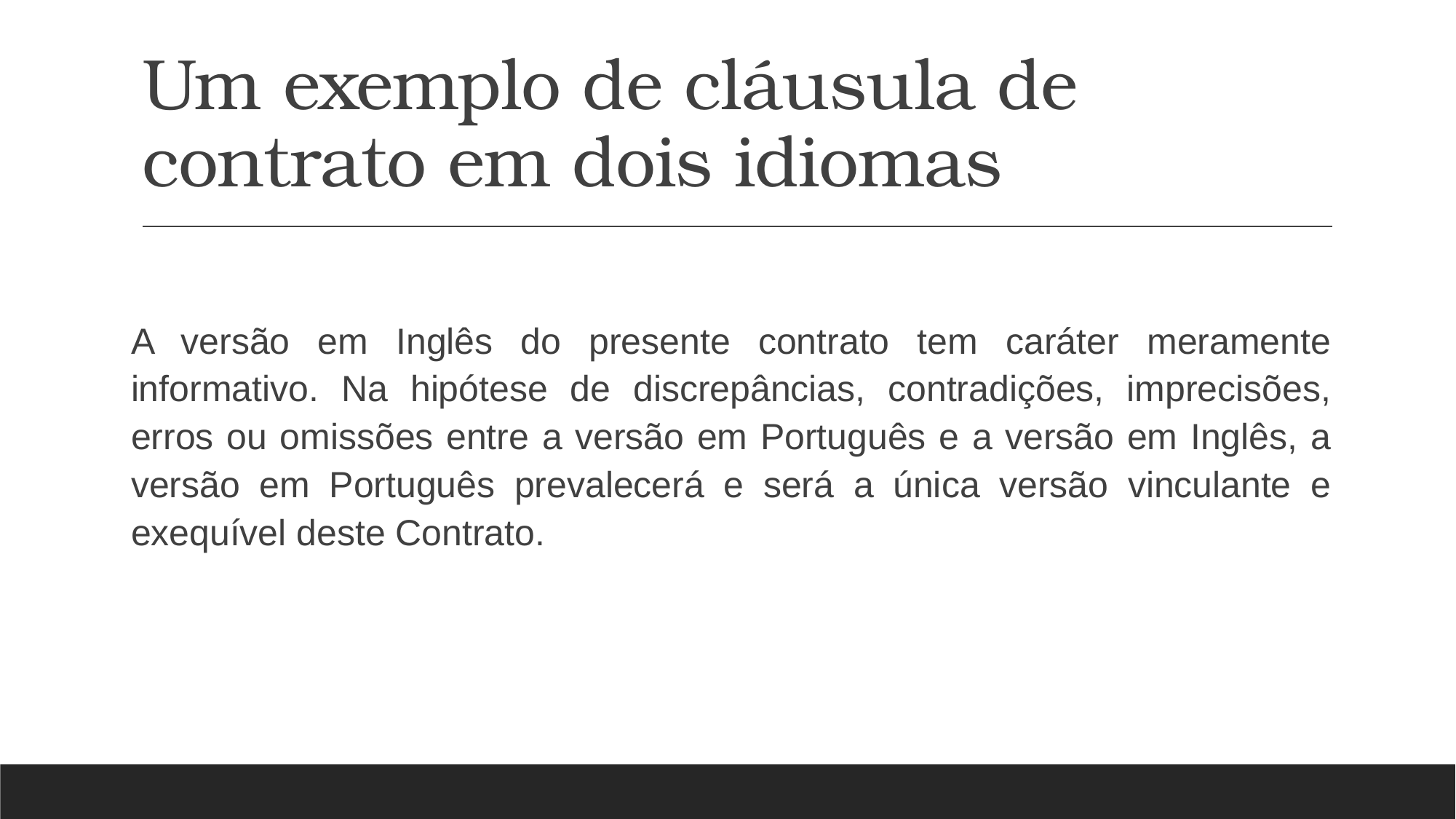

# Um exemplo de cláusula de contrato em dois idiomas

A versão em Inglês do presente contrato tem caráter meramente informativo. Na hipótese de discrepâncias, contradições, imprecisões, erros ou omissões entre a versão em Português e a versão em Inglês, a versão em Português prevalecerá e será a única versão vinculante e exequível deste Contrato.